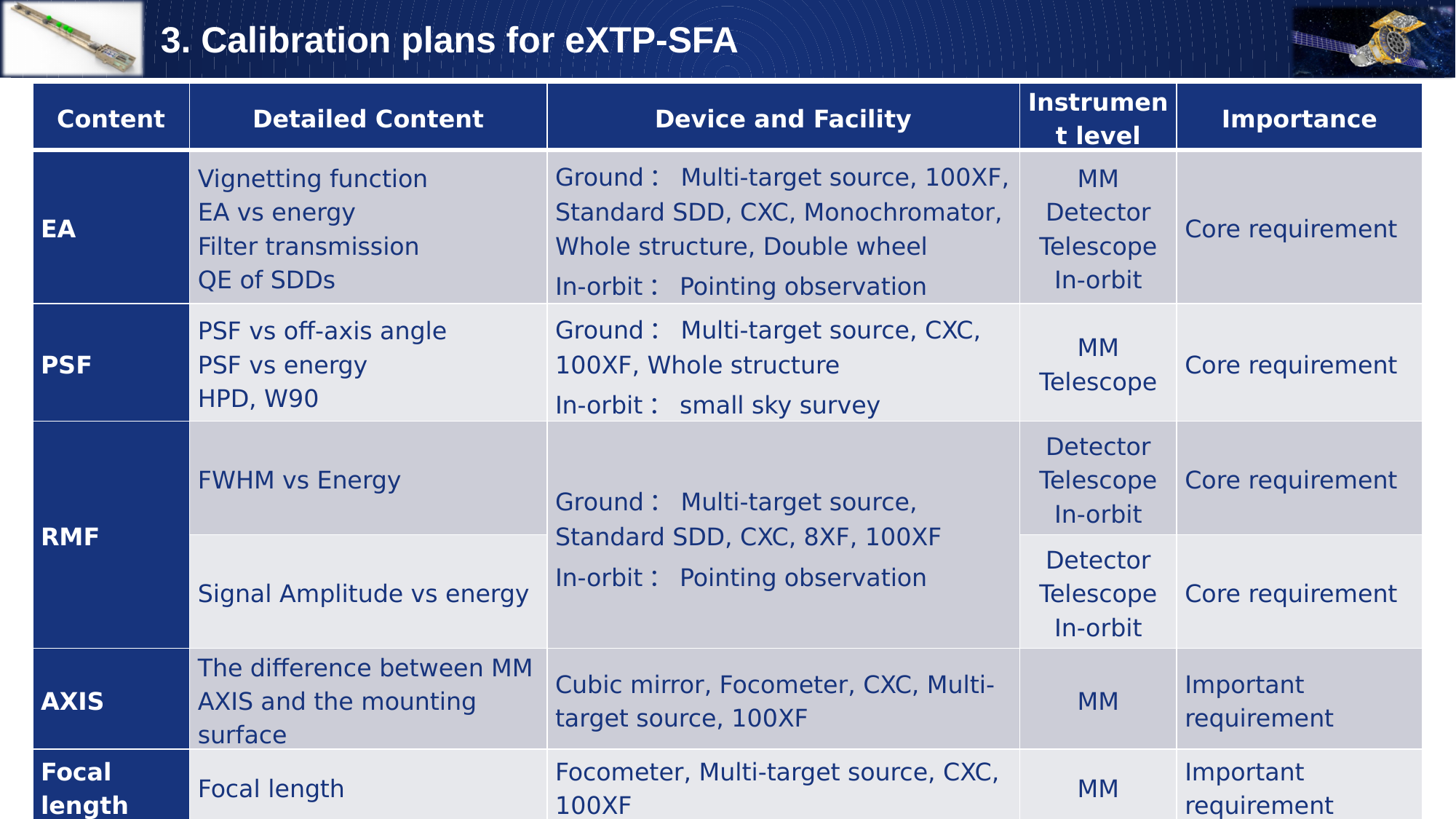

# 3. Calibration plans for eXTP-SFA
| Content | Detailed Content | Device and Facility | Instrument level | Importance |
| --- | --- | --- | --- | --- |
| EA | Vignetting function EA vs energy Filter transmission QE of SDDs | Ground：Multi-target source, 100XF, Standard SDD, CXC, Monochromator, Whole structure, Double wheel In-orbit：Pointing observation | MM Detector Telescope In-orbit | Core requirement |
| PSF | PSF vs off-axis angle PSF vs energy HPD, W90 | Ground：Multi-target source, CXC, 100XF, Whole structure In-orbit：small sky survey | MM Telescope | Core requirement |
| RMF | FWHM vs Energy | Ground：Multi-target source, Standard SDD, CXC, 8XF, 100XF In-orbit：Pointing observation | Detector Telescope In-orbit | Core requirement |
|  | Signal Amplitude vs energy |  | Detector Telescope In-orbit | Core requirement |
| AXIS | The difference between MM AXIS and the mounting surface | Cubic mirror, Focometer, CXC, Multi-target source, 100XF | MM | Important requirement |
| Focal length | Focal length | Focometer, Multi-target source, CXC, 100XF | MM | Important requirement |
25